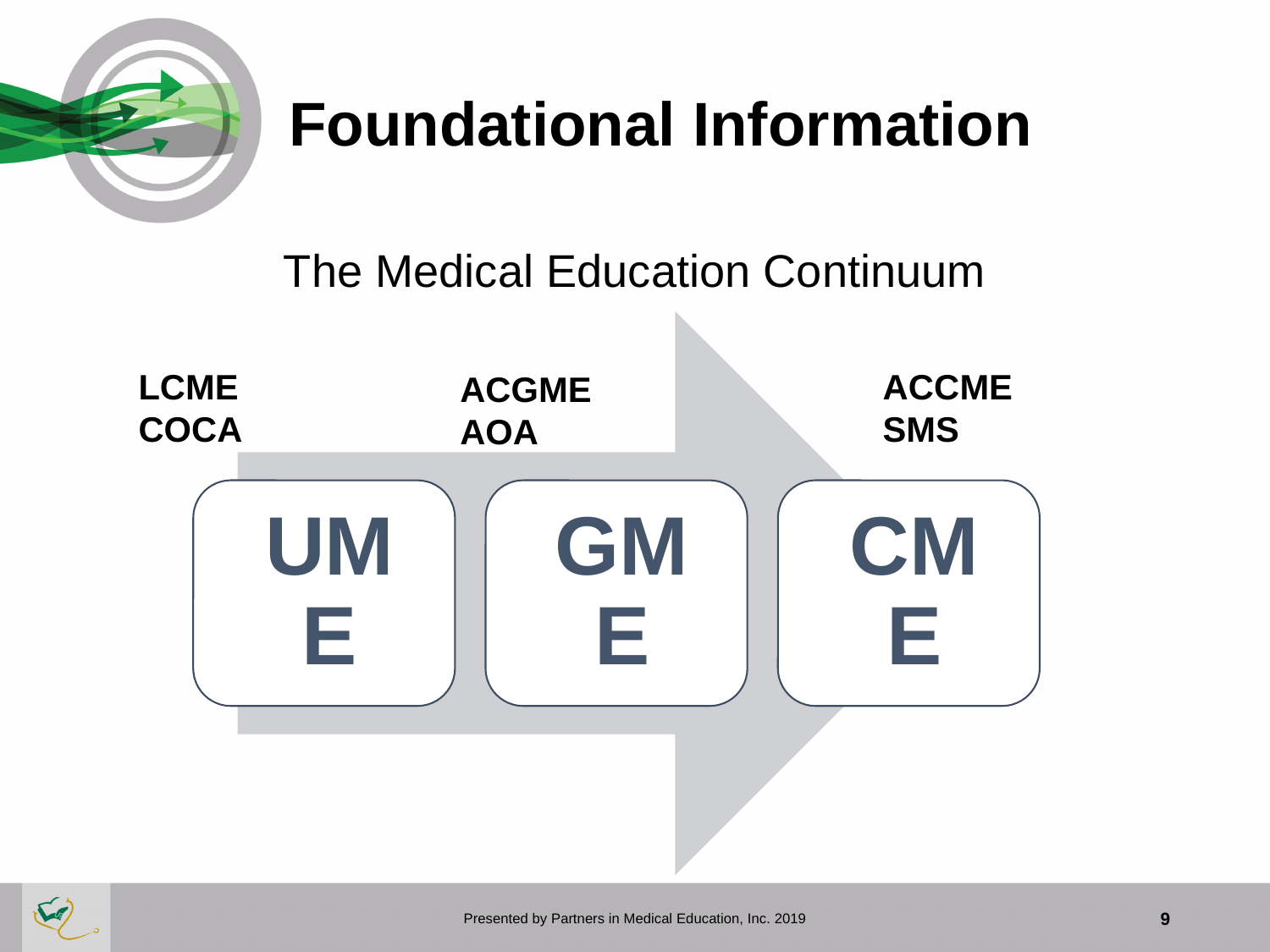

# Foundational Information
The Medical Education Continuum

UME
GME
CME
LCME
COCA
ACCME
SMS
ACGME
AOA
Presented by Partners in Medical Education, Inc. 2019
9